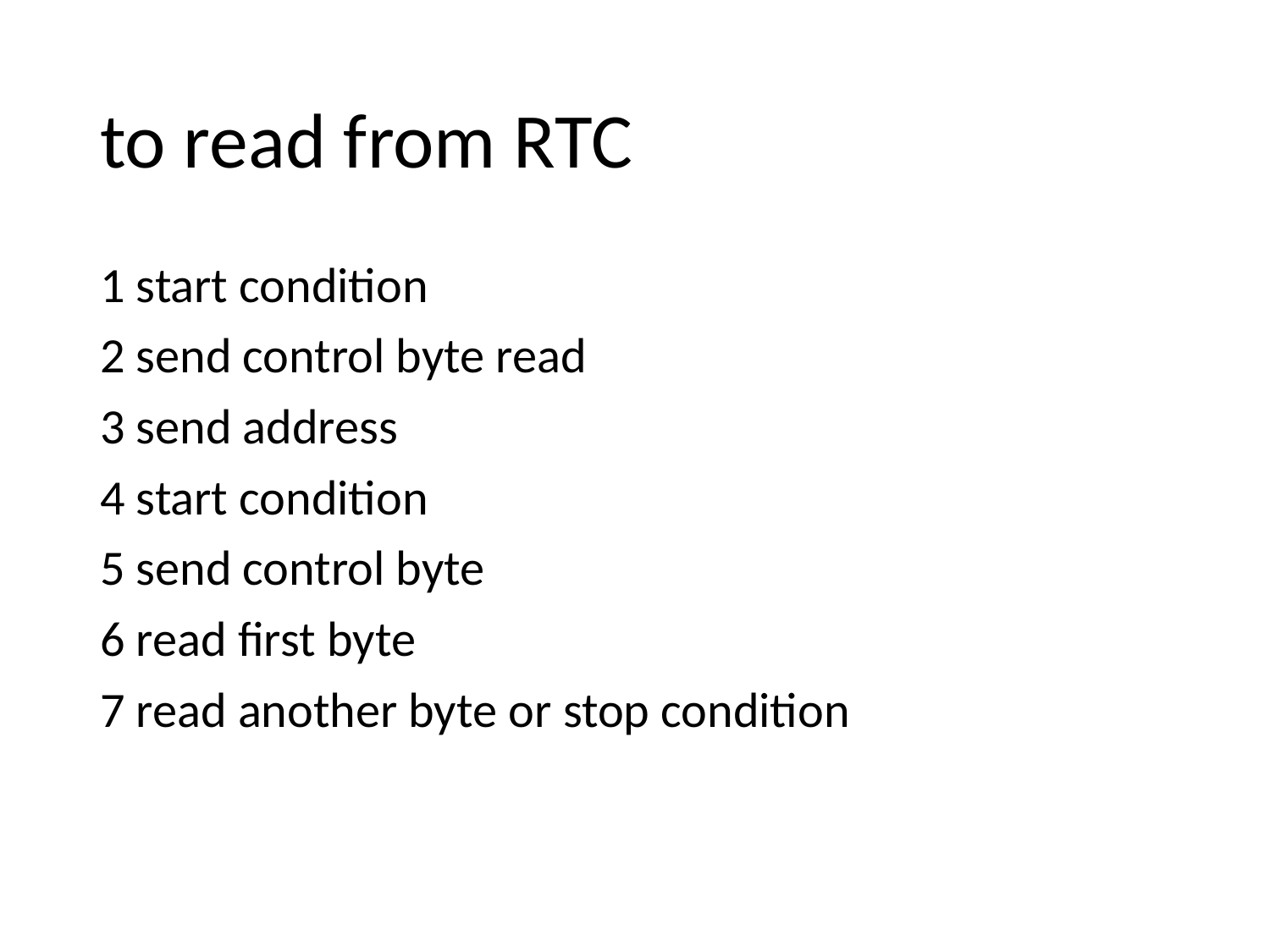

# to read from RTC
1 start condition
2 send control byte read
3 send address
4 start condition
5 send control byte
6 read first byte
7 read another byte or stop condition